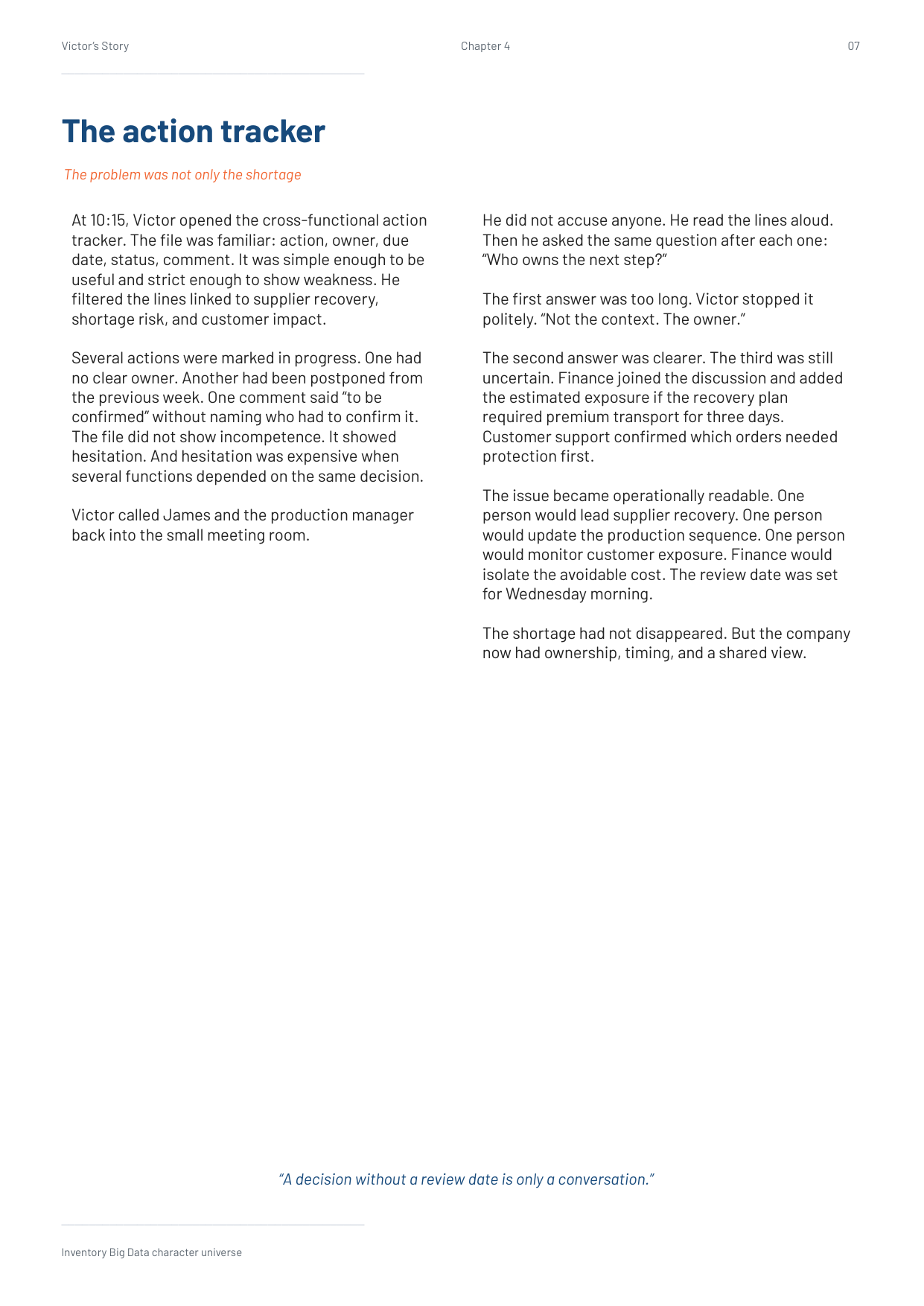

Victor’s Story
Chapter 4
07
────────────────────────────────────────────
The action tracker
The problem was not only the shortage
At 10:15, Victor opened the cross-functional action tracker. The file was familiar: action, owner, due date, status, comment. It was simple enough to be useful and strict enough to show weakness. He filtered the lines linked to supplier recovery, shortage risk, and customer impact.

Several actions were marked in progress. One had no clear owner. Another had been postponed from the previous week. One comment said “to be confirmed” without naming who had to confirm it. The file did not show incompetence. It showed hesitation. And hesitation was expensive when several functions depended on the same decision.

Victor called James and the production manager back into the small meeting room.
He did not accuse anyone. He read the lines aloud. Then he asked the same question after each one: “Who owns the next step?”

The first answer was too long. Victor stopped it politely. “Not the context. The owner.”

The second answer was clearer. The third was still uncertain. Finance joined the discussion and added the estimated exposure if the recovery plan required premium transport for three days. Customer support confirmed which orders needed protection first.

The issue became operationally readable. One person would lead supplier recovery. One person would update the production sequence. One person would monitor customer exposure. Finance would isolate the avoidable cost. The review date was set for Wednesday morning.

The shortage had not disappeared. But the company now had ownership, timing, and a shared view.
“A decision without a review date is only a conversation.”
────────────────────────────────────────────
Inventory Big Data character universe